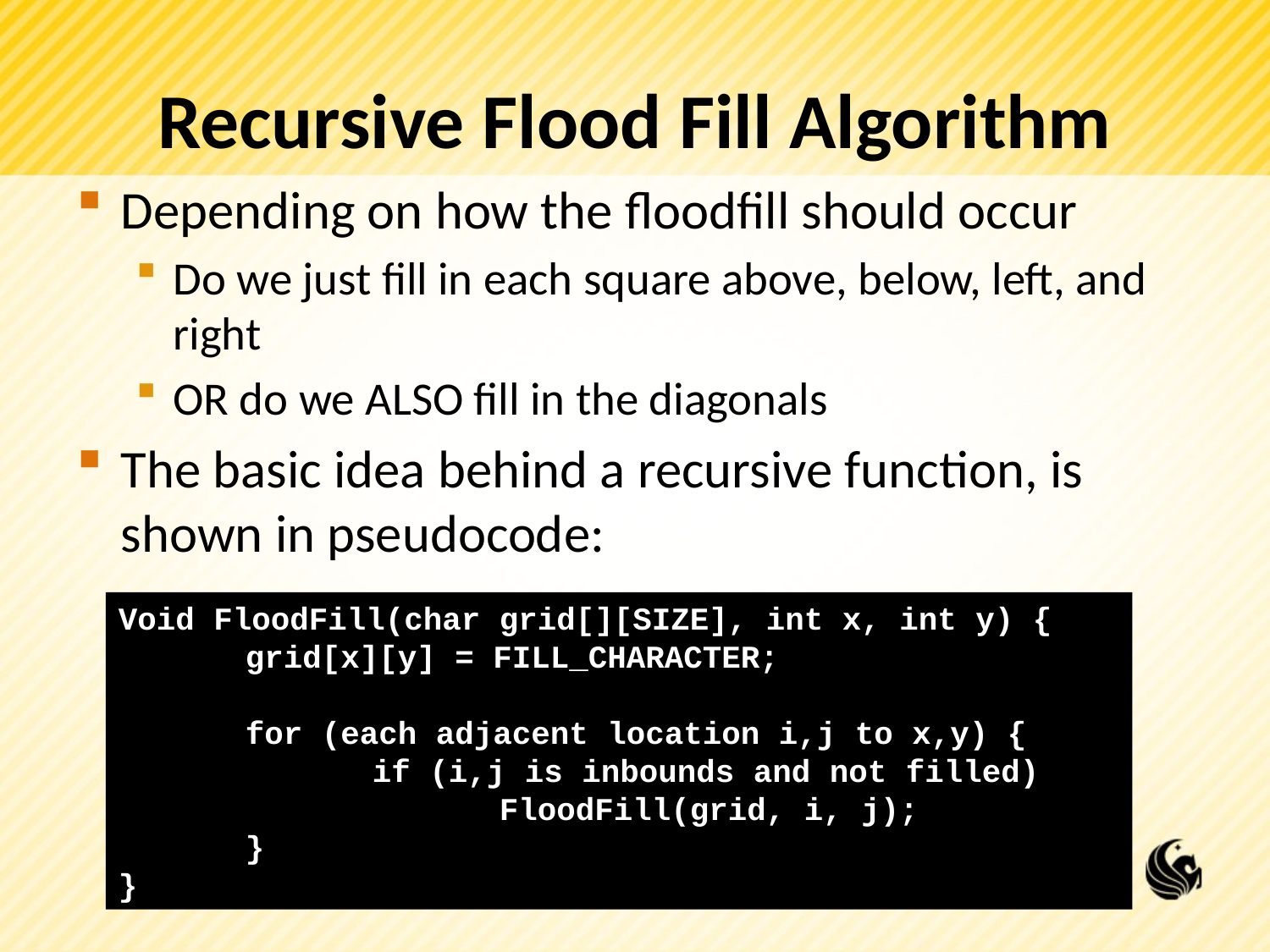

# Recursive Flood Fill Algorithm
Depending on how the floodfill should occur
Do we just fill in each square above, below, left, and right
OR do we ALSO fill in the diagonals
The basic idea behind a recursive function, is shown in pseudocode:
Void FloodFill(char grid[][SIZE], int x, int y) {
	grid[x][y] = FILL_CHARACTER;

	for (each adjacent location i,j to x,y) {
		if (i,j is inbounds and not filled)
			FloodFill(grid, i, j);
	}
}